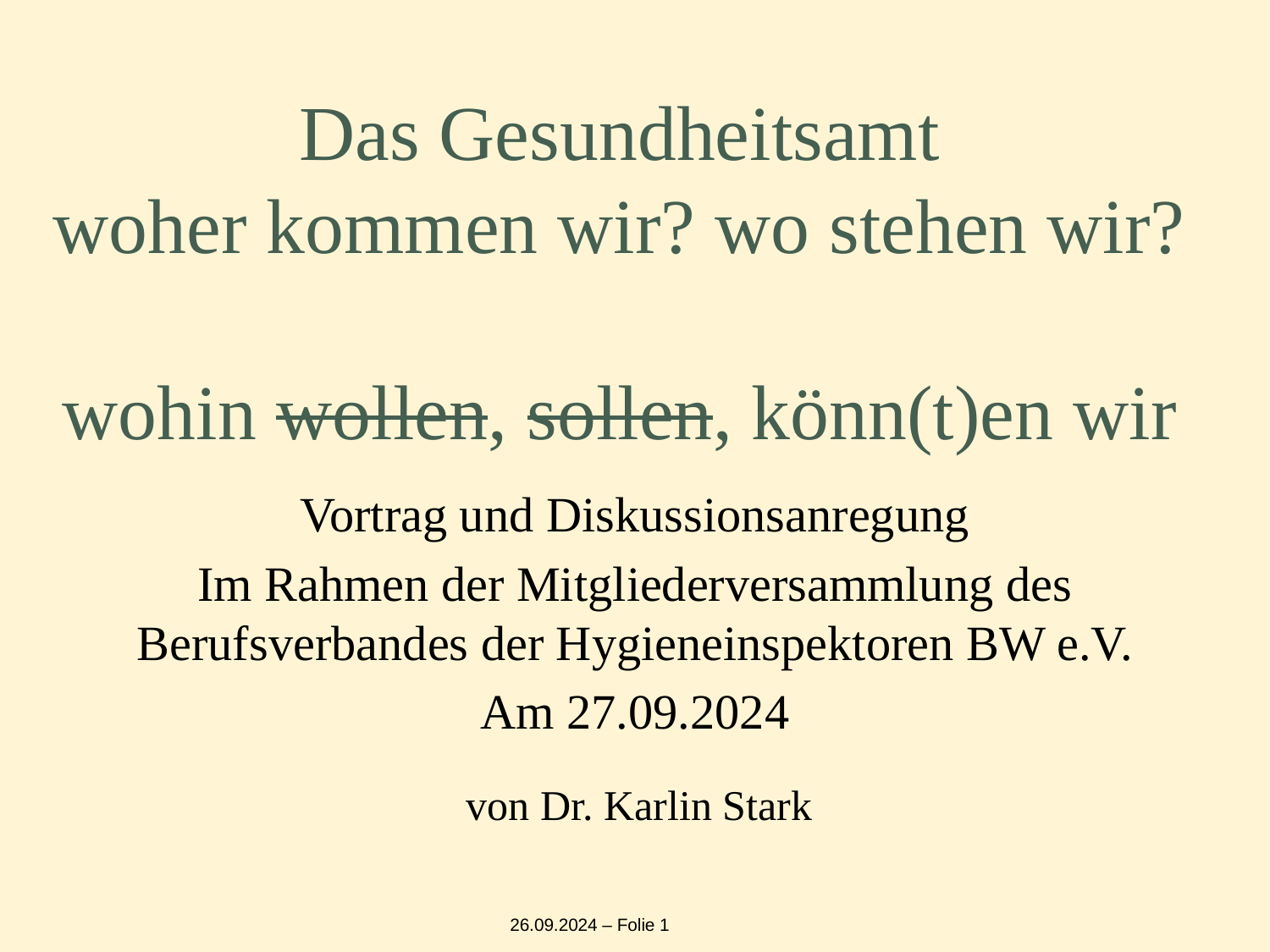

# Das Gesundheitsamt woher kommen wir? wo stehen wir? wohin wollen, sollen, könn(t)en wir
Vortrag und Diskussionsanregung
Im Rahmen der Mitgliederversammlung des Berufsverbandes der Hygieneinspektoren BW e.V.
Am 27.09.2024
von Dr. Karlin Stark